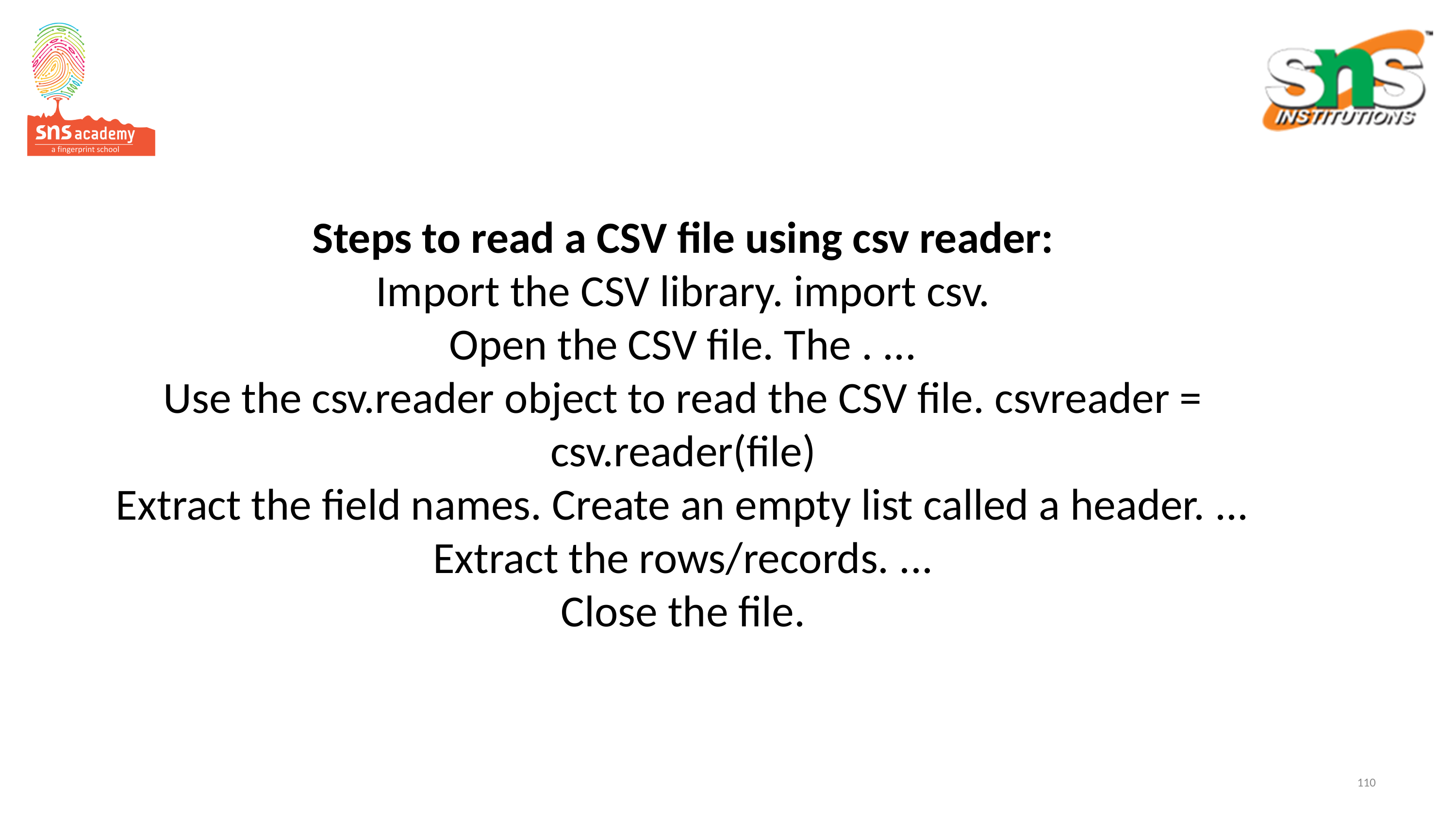

# Steps to read a CSV file using csv reader: Import the CSV library. import csv. Open the CSV file. The . ... Use the csv.reader object to read the CSV file. csvreader = csv.reader(file) Extract the field names. Create an empty list called a header. ... Extract the rows/records. ... Close the file.
110